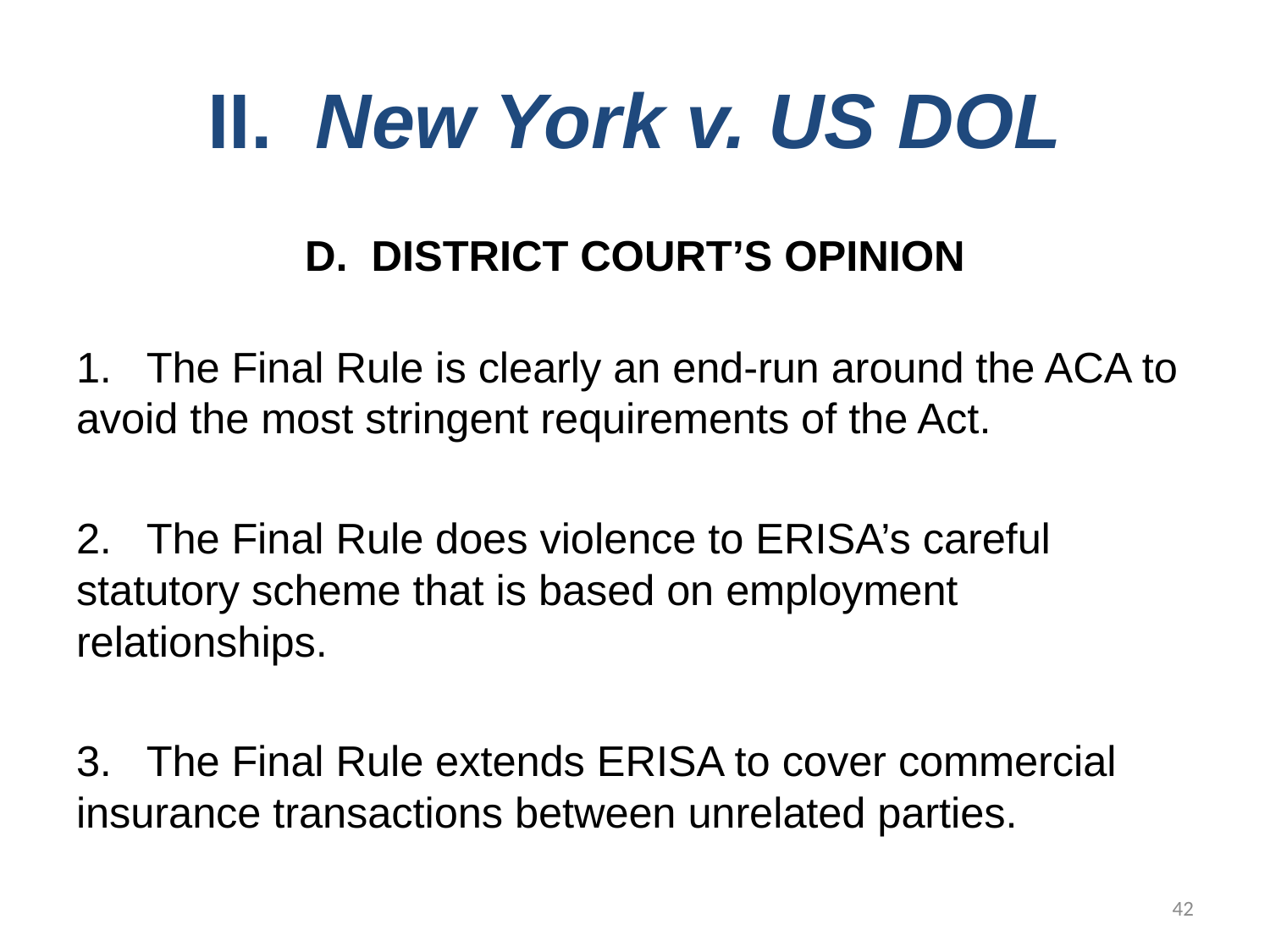

# II.  New York v. US DOL
D.  DISTRICT COURT’S OPINION

1.   The Final Rule is clearly an end-run around the ACA to avoid the most stringent requirements of the Act.

2.   The Final Rule does violence to ERISA’s careful statutory scheme that is based on employment relationships.

3.   The Final Rule extends ERISA to cover commercial insurance transactions between unrelated parties.

42